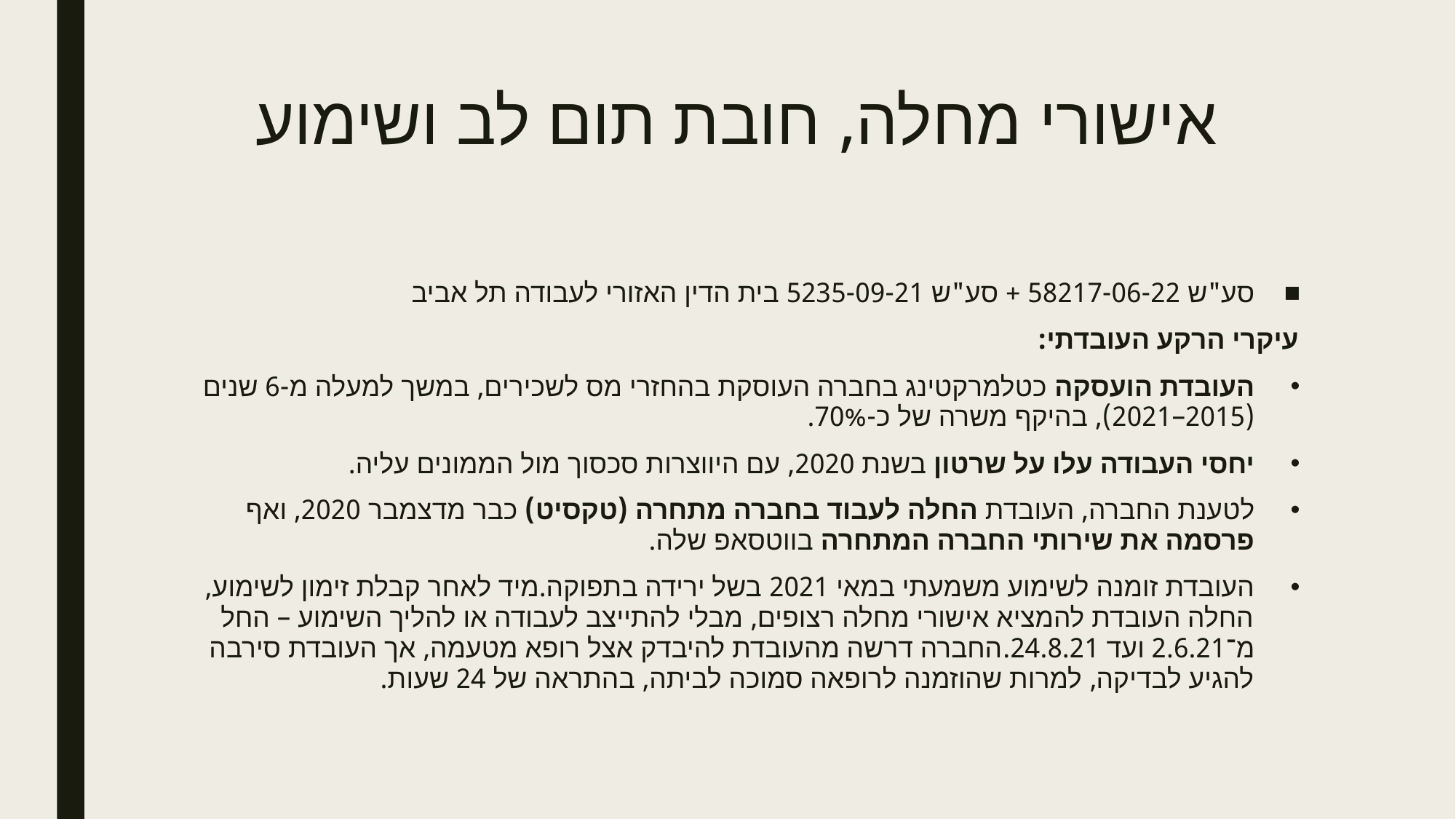

# אישורי מחלה, חובת תום לב ושימוע
סע"ש 58217-06-22 + סע"ש 5235-09-21 בית הדין האזורי לעבודה תל אביב
עיקרי הרקע העובדתי:
העובדת הועסקה כטלמרקטינג בחברה העוסקת בהחזרי מס לשכירים, במשך למעלה מ-6 שנים (2015–2021), בהיקף משרה של כ-70%.
יחסי העבודה עלו על שרטון בשנת 2020, עם היווצרות סכסוך מול הממונים עליה.
לטענת החברה, העובדת החלה לעבוד בחברה מתחרה (טקסיט) כבר מדצמבר 2020, ואף פרסמה את שירותי החברה המתחרה בווטסאפ שלה.
העובדת זומנה לשימוע משמעתי במאי 2021 בשל ירידה בתפוקה.מיד לאחר קבלת זימון לשימוע, החלה העובדת להמציא אישורי מחלה רצופים, מבלי להתייצב לעבודה או להליך השימוע – החל מ־2.6.21 ועד 24.8.21.החברה דרשה מהעובדת להיבדק אצל רופא מטעמה, אך העובדת סירבה להגיע לבדיקה, למרות שהוזמנה לרופאה סמוכה לביתה, בהתראה של 24 שעות.